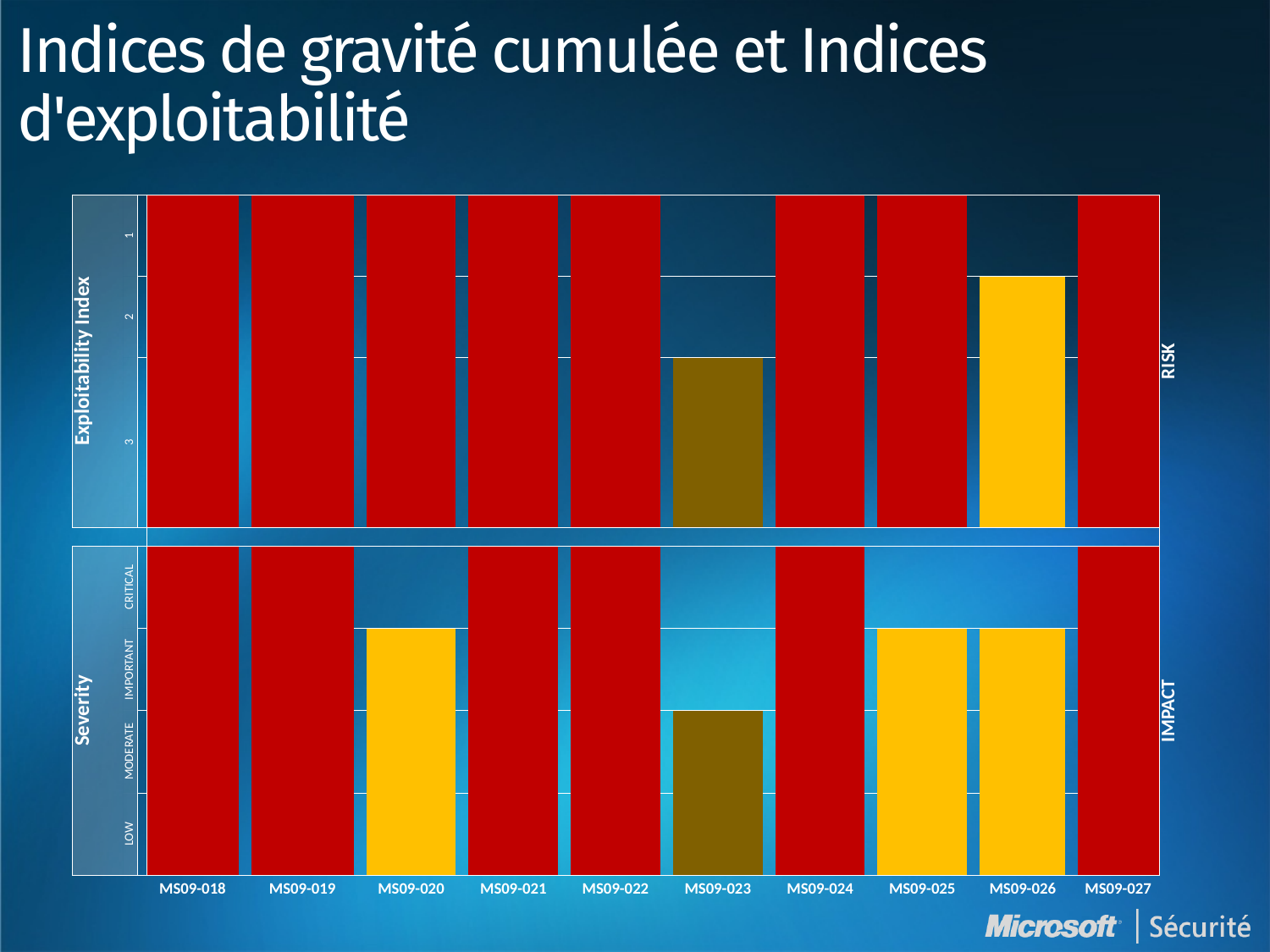

# Indices de gravité cumulée et Indices d'exploitabilité
| Exploitability Index | 1 |  |  |  |  |  |  |  |  |  |  |  |  |  |  |  |  |  |  |  |  | RISK |
| --- | --- | --- | --- | --- | --- | --- | --- | --- | --- | --- | --- | --- | --- | --- | --- | --- | --- | --- | --- | --- | --- | --- |
|  | 2 |  |  |  |  |  |  |  |  |  |  |  |  |  |  |  |  |  |  |  |  |  |
|  | 3 |  |  |  |  |  |  |  |  |  |  |  |  |  |  |  |  |  |  |  |  |  |
|  |  |  |  |  |  |  |  |  |  |  |  |  |  |  |  |  |  |  |  |  |  |  |
| Severity | CRITICAL |  |  |  |  |  |  |  |  |  |  |  |  |  |  |  |  |  |  |  |  | IMPACT |
|  | IMPORTANT |  |  |  |  |  |  |  |  |  |  |  |  |  |  |  |  |  |  |  |  |  |
|  | MODERATE |  |  |  |  |  |  |  |  |  |  |  |  |  |  |  |  |  |  |  |  |  |
|  | LOW |  |  |  |  |  |  |  |  |  |  |  |  |  |  |  |  |  |  |  |  |  |
|  |  |  | MS09-018 |  | MS09-019 |  | MS09-020 |  | MS09-021 |  | MS09-022 |  | MS09-023 |  | MS09-024 |  | MS09-025 |  | MS09-026 |  | MS09-027 |  |